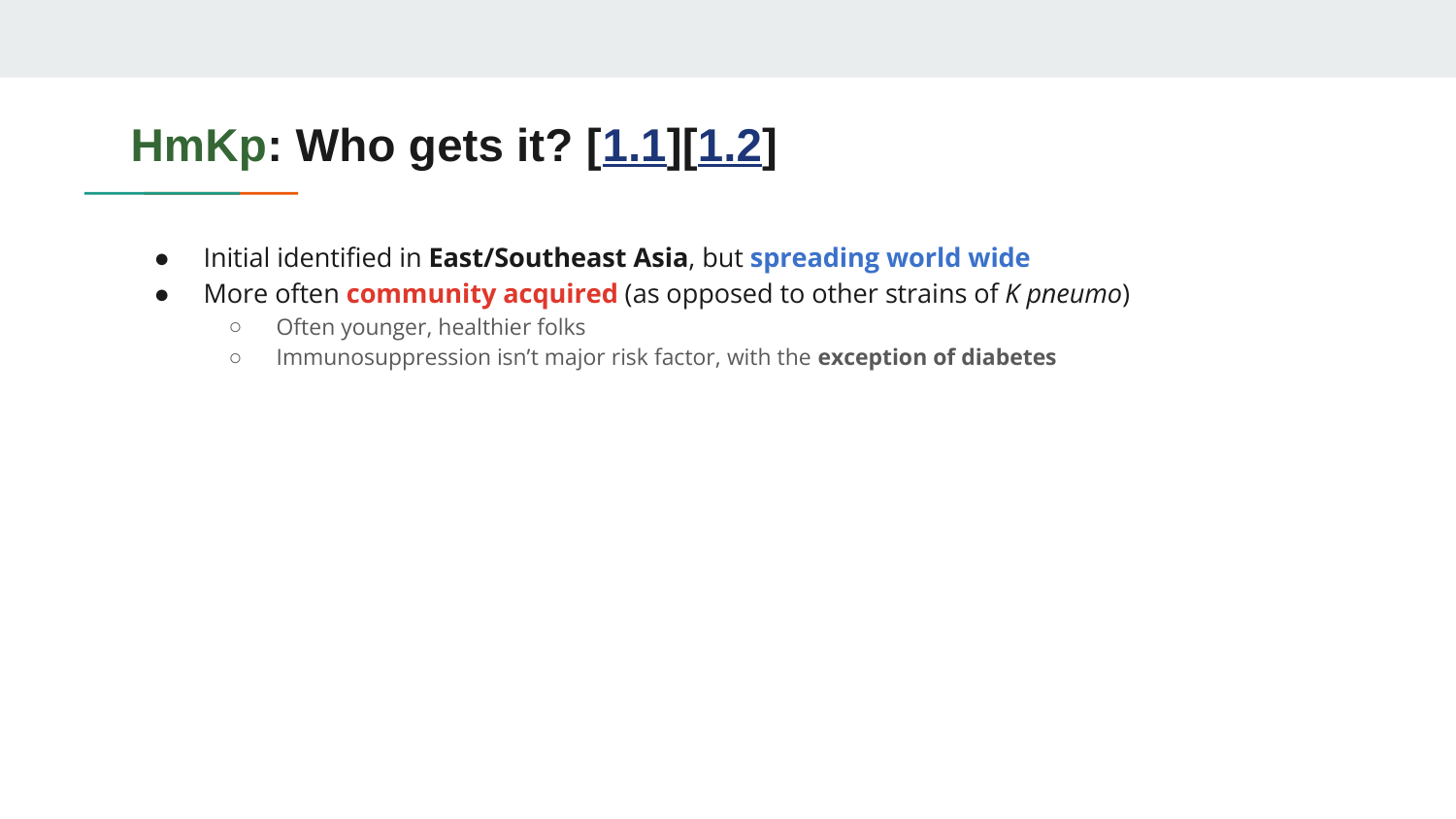

# HmKp: Who gets it? [1.1][1.2]
Initial identified in East/Southeast Asia, but spreading world wide
More often community acquired (as opposed to other strains of K pneumo)
Often younger, healthier folks
Immunosuppression isn’t major risk factor, with the exception of diabetes